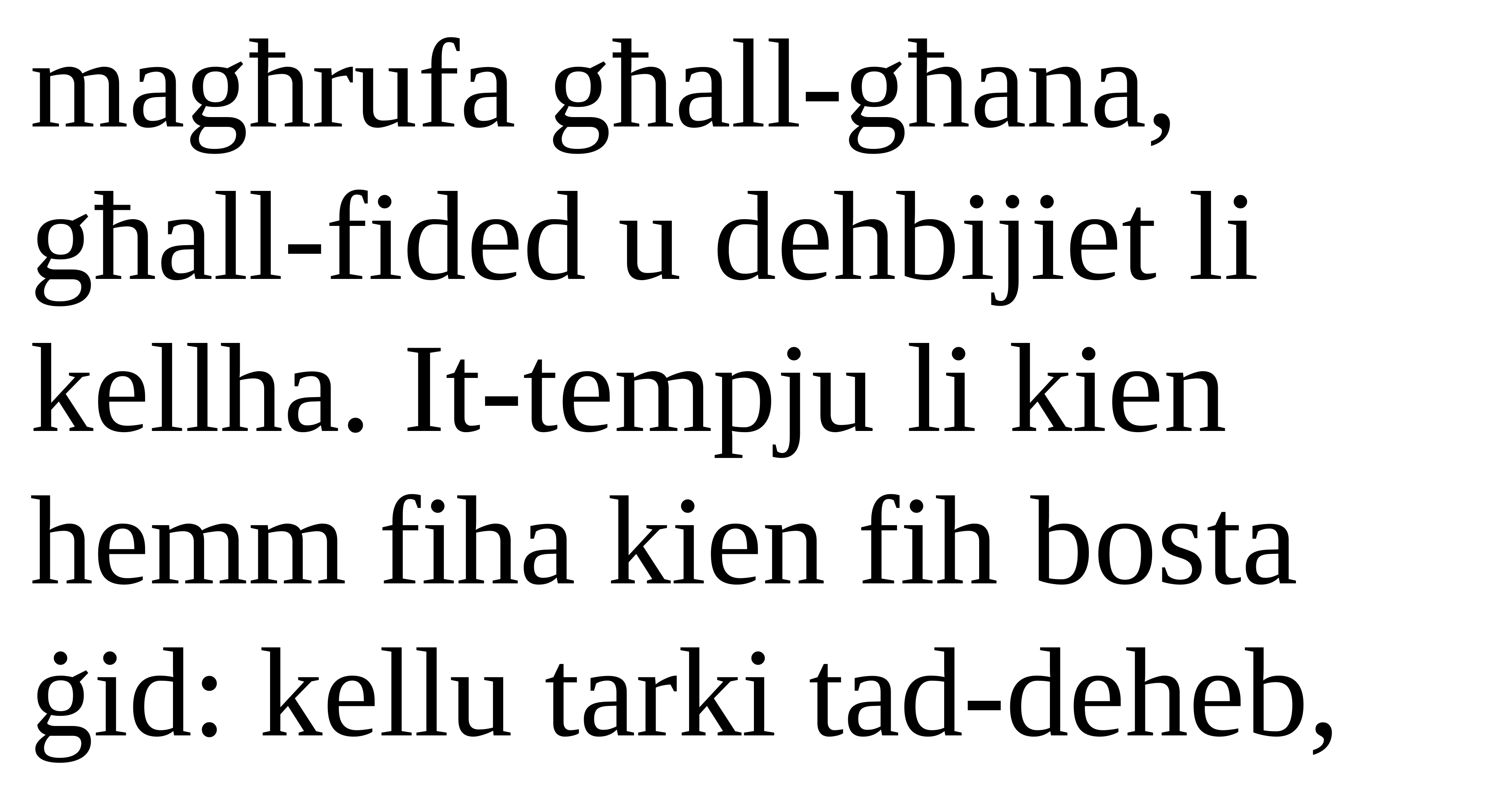

magħrufa għall-għana, għall-fided u dehbijiet li
kellha. It-tempju li kien hemm fiha kien fih bosta ġid: kellu tarki tad-deheb,